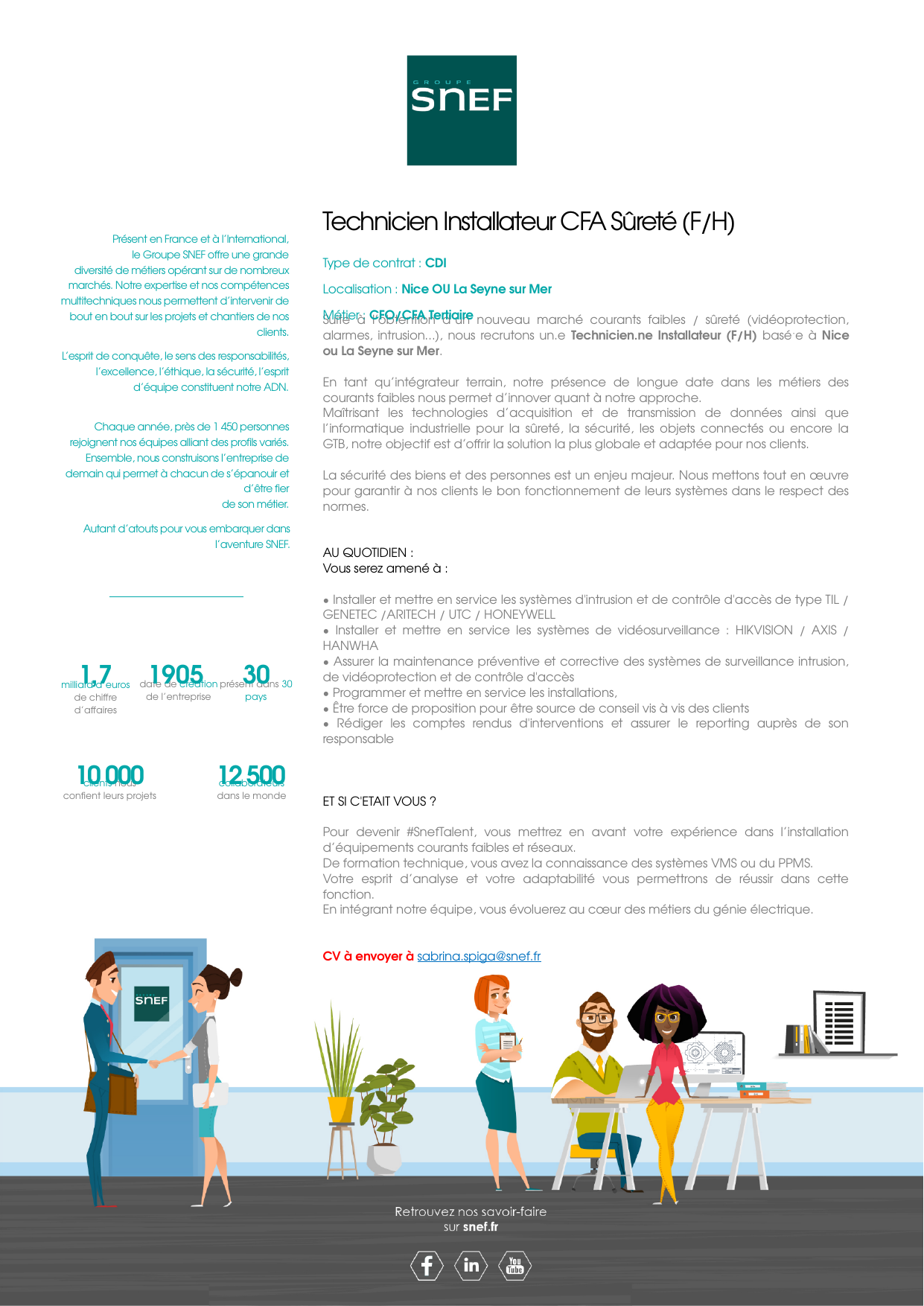

Technicien Installateur CFA Sûreté (F/H)
Type de contrat : CDI
Localisation : Nice OU La Seyne sur Mer
Métier : CFO/CFA Tertiaire

Suite à l’obtention d’un nouveau marché courants faibles / sûreté (vidéoprotection, alarmes, intrusion…), nous recrutons un.e Technicien.ne Installateur (F/H) baséˑe à Nice ou La Seyne sur Mer.

En tant qu’intégrateur terrain, notre présence de longue date dans les métiers des courants faibles nous permet d’innover quant à notre approche.
Maîtrisant les technologies d’acquisition et de transmission de données ainsi que l’informatique industrielle pour la sûreté, la sécurité, les objets connectés ou encore la GTB, notre objectif est d’offrir la solution la plus globale et adaptée pour nos clients.

La sécurité des biens et des personnes est un enjeu majeur. Nous mettons tout en œuvre pour garantir à nos clients le bon fonctionnement de leurs systèmes dans le respect des normes.

AU QUOTIDIEN :
Vous serez amené à :

• Installer et mettre en service les systèmes d'intrusion et de contrôle d'accès de type TIL / GENETEC /ARITECH / UTC / HONEYWELL
• Installer et mettre en service les systèmes de vidéosurveillance : HIKVISION / AXIS / HANWHA
• Assurer la maintenance préventive et corrective des systèmes de surveillance intrusion, de vidéoprotection et de contrôle d'accès
• Programmer et mettre en service les installations,
• Être force de proposition pour être source de conseil vis à vis des clients
• Rédiger les comptes rendus d'interventions et assurer le reporting auprès de son responsable

ET SI C'ETAIT VOUS ?

Pour devenir #SnefTalent, vous mettrez en avant votre expérience dans l’installation d’équipements courants faibles et réseaux.
De formation technique, vous avez la connaissance des systèmes VMS ou du PPMS.
Votre esprit d’analyse et votre adaptabilité vous permettrons de réussir dans cette fonction.
En intégrant notre équipe, vous évoluerez au cœur des métiers du génie électrique.

CV à envoyer à sabrina.spiga@snef.fr

Référence :